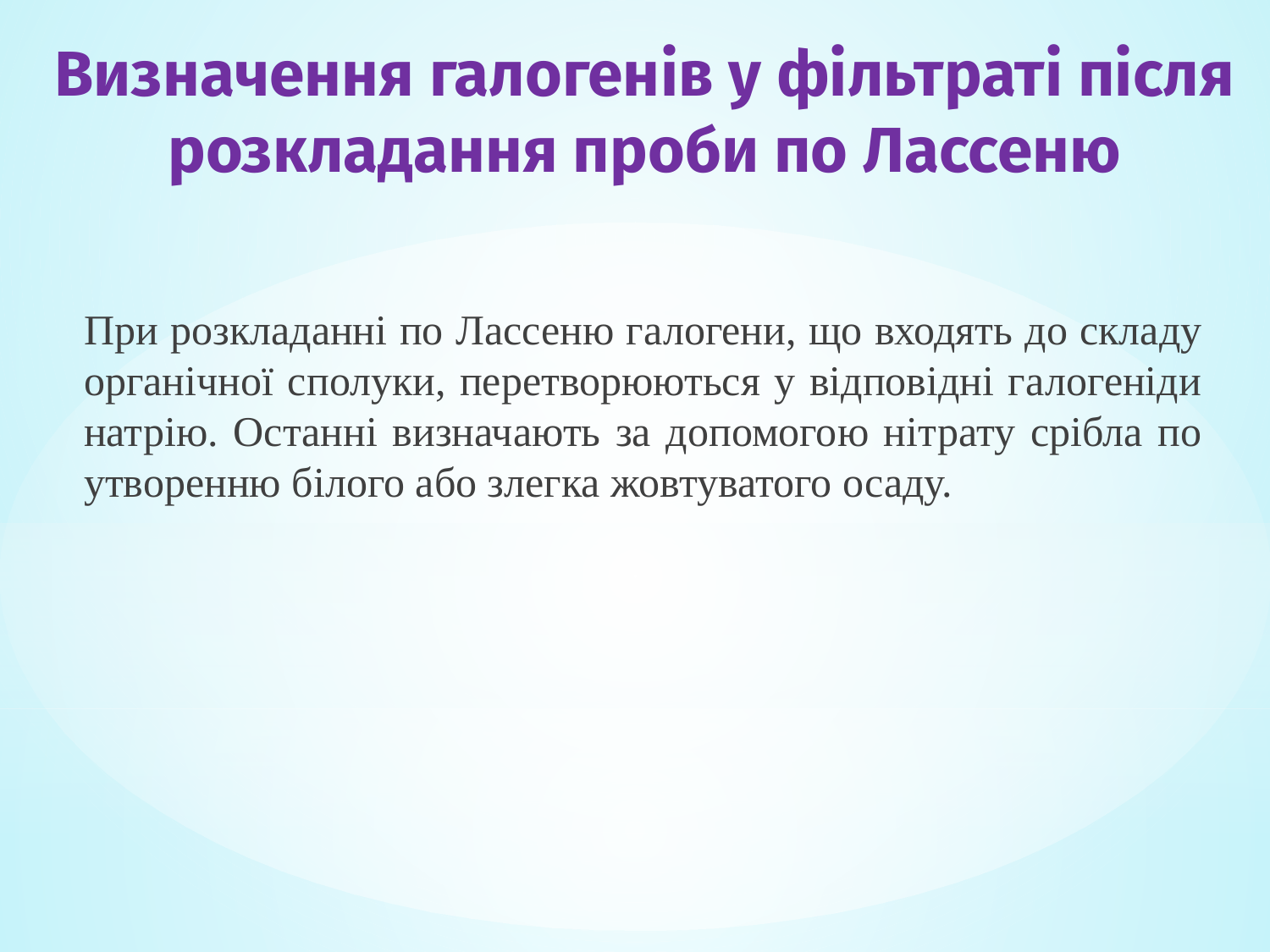

# Визначення галогенів у фільтраті після розкладання проби по Лассеню
При розкладанні по Лассеню галогени, що входять до складу органічної сполуки, перетворюються у відповідні галогеніди натрію. Останні визначають за допомогою нітрату срібла по утворенню білого або злегка жовтуватого осаду.